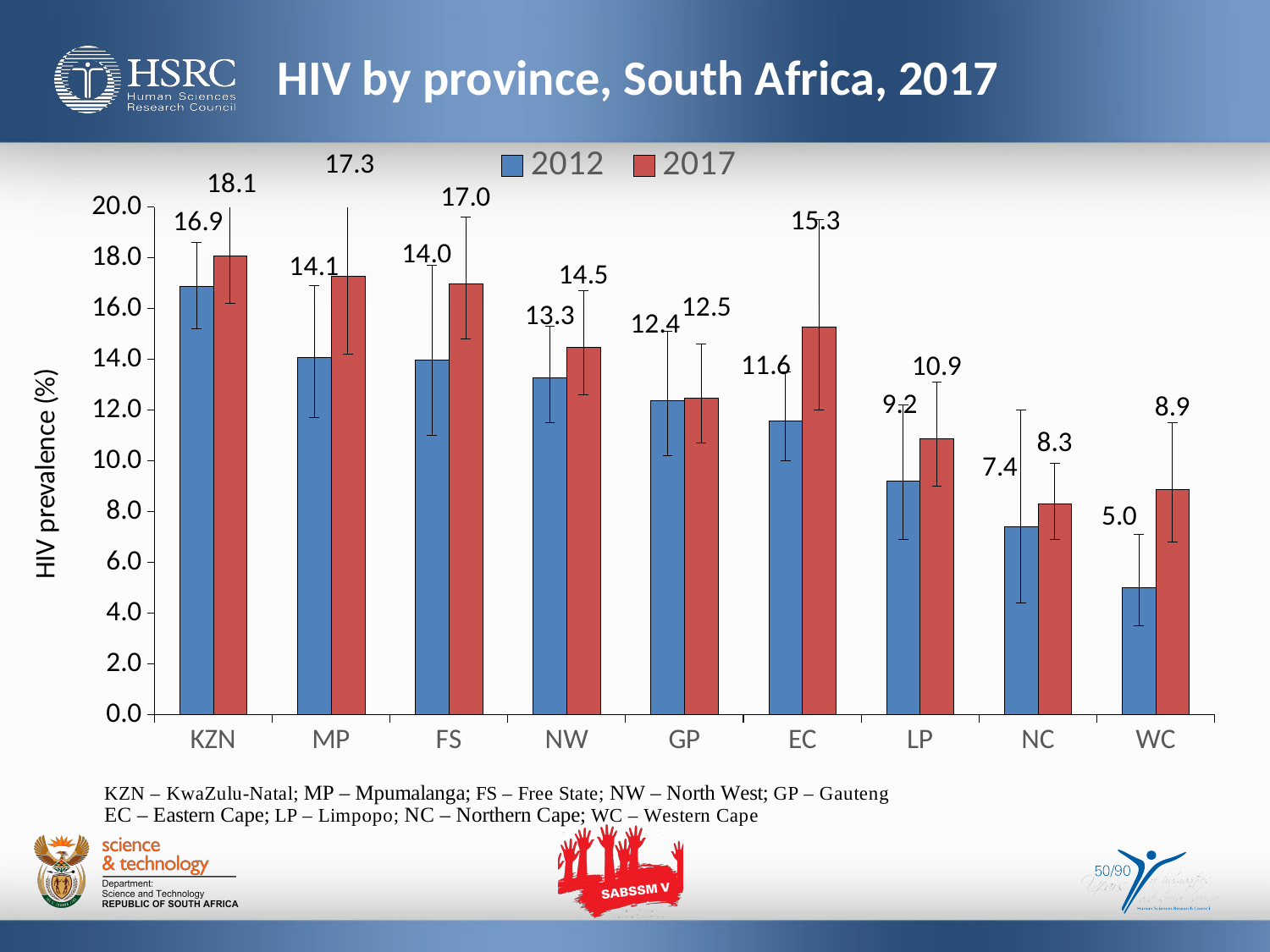

# HIV by province, South Africa, 2017

### Chart

| Category |  |  |
|---|---|---|
| KZN | 16.9 | 18.1 |
| MP | 14.1 | 17.3 |
| FS | 14.0 | 17.0 |
| NW | 13.3 | 14.5 |
| GP | 12.4 | 12.5 |
| EC | 11.6 | 15.3 |
| LP | 9.2 | 10.9 |
| NC | 7.4 | 8.3 |
| WC | 5.0 | 8.9 |